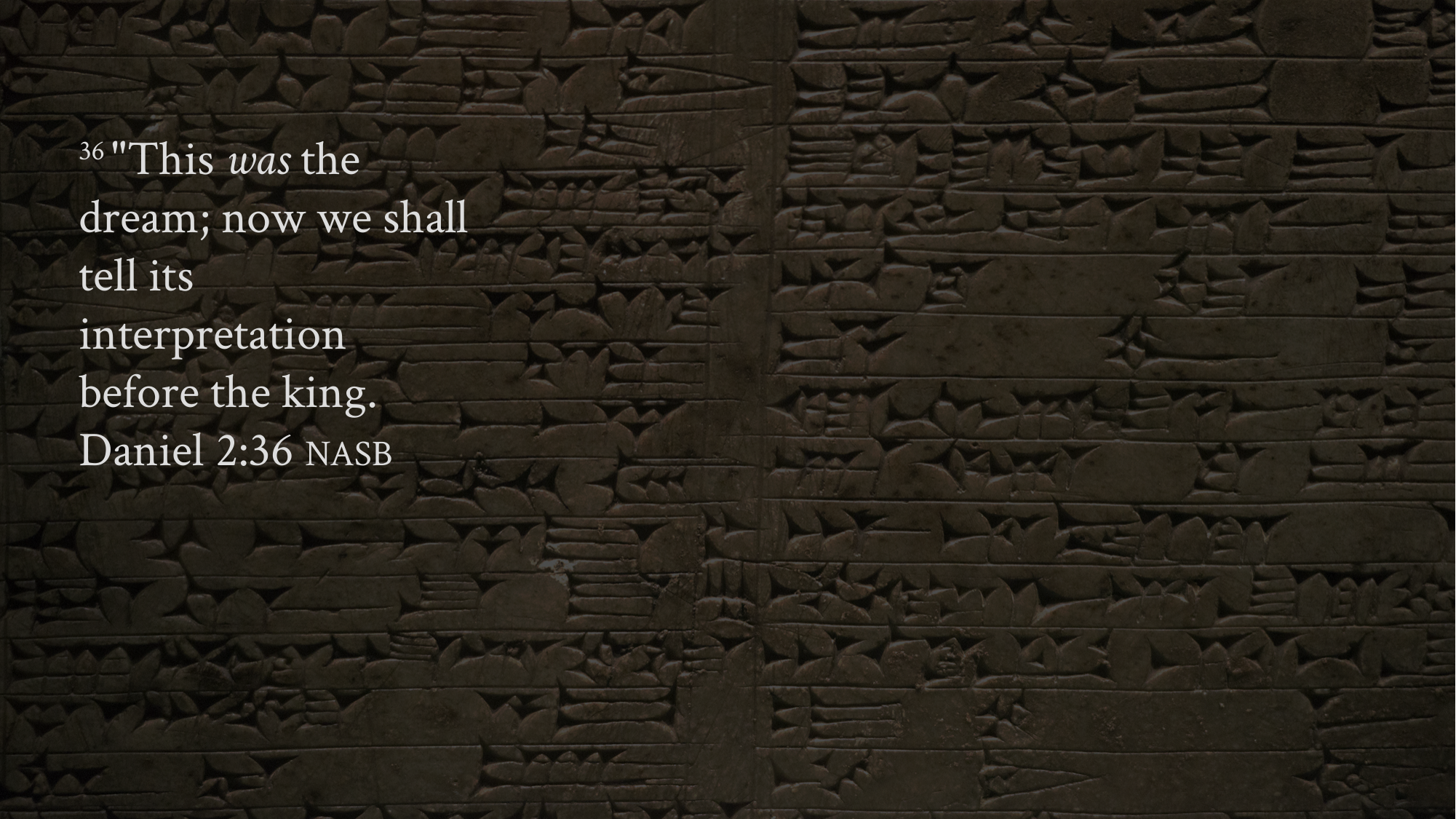

36 "This was the dream; now we shall tell its interpretation before the king.
Daniel 2:36 NASB